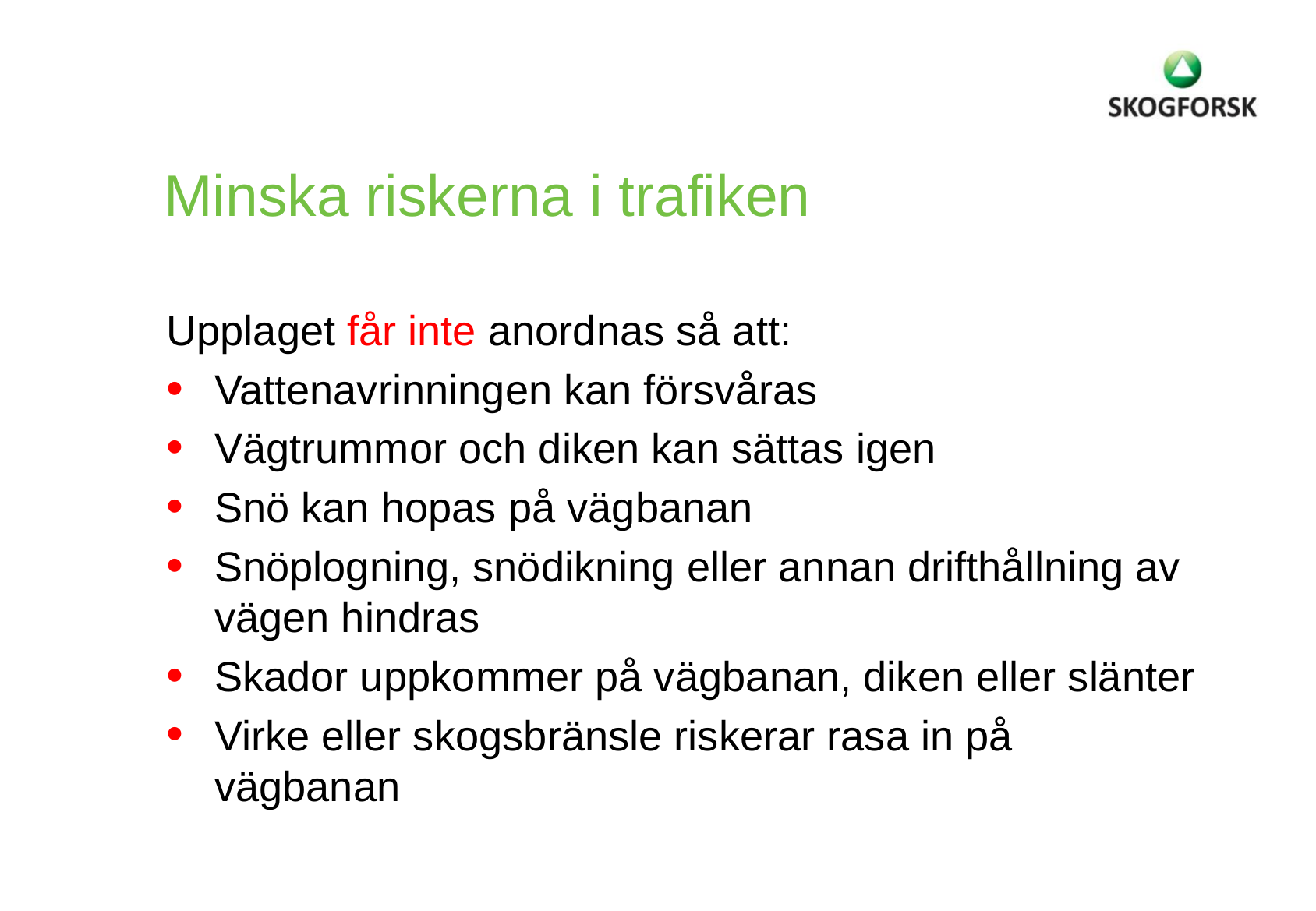

Minska riskerna i trafiken
Upplaget får inte anordnas så att:
Vattenavrinningen kan försvåras
Vägtrummor och diken kan sättas igen
Snö kan hopas på vägbanan
Snöplogning, snödikning eller annan drifthållning av vägen hindras
Skador uppkommer på vägbanan, diken eller slänter
Virke eller skogsbränsle riskerar rasa in på vägbanan